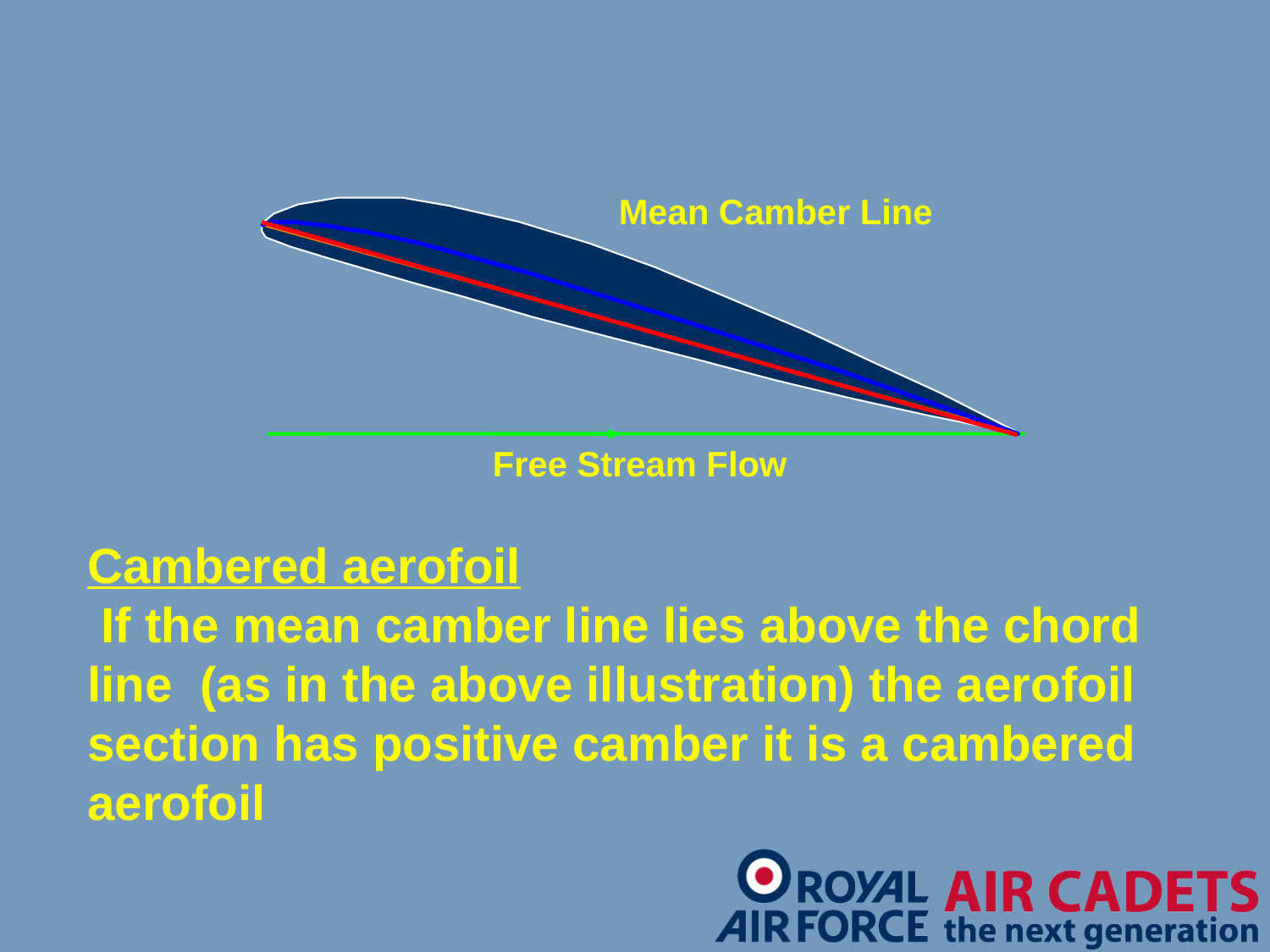

Mean Camber Line

Free Stream Flow
Cambered aerofoil
 If the mean camber line lies above the chord line  (as in the above illustration) the aerofoil section has positive camber it is a cambered aerofoil